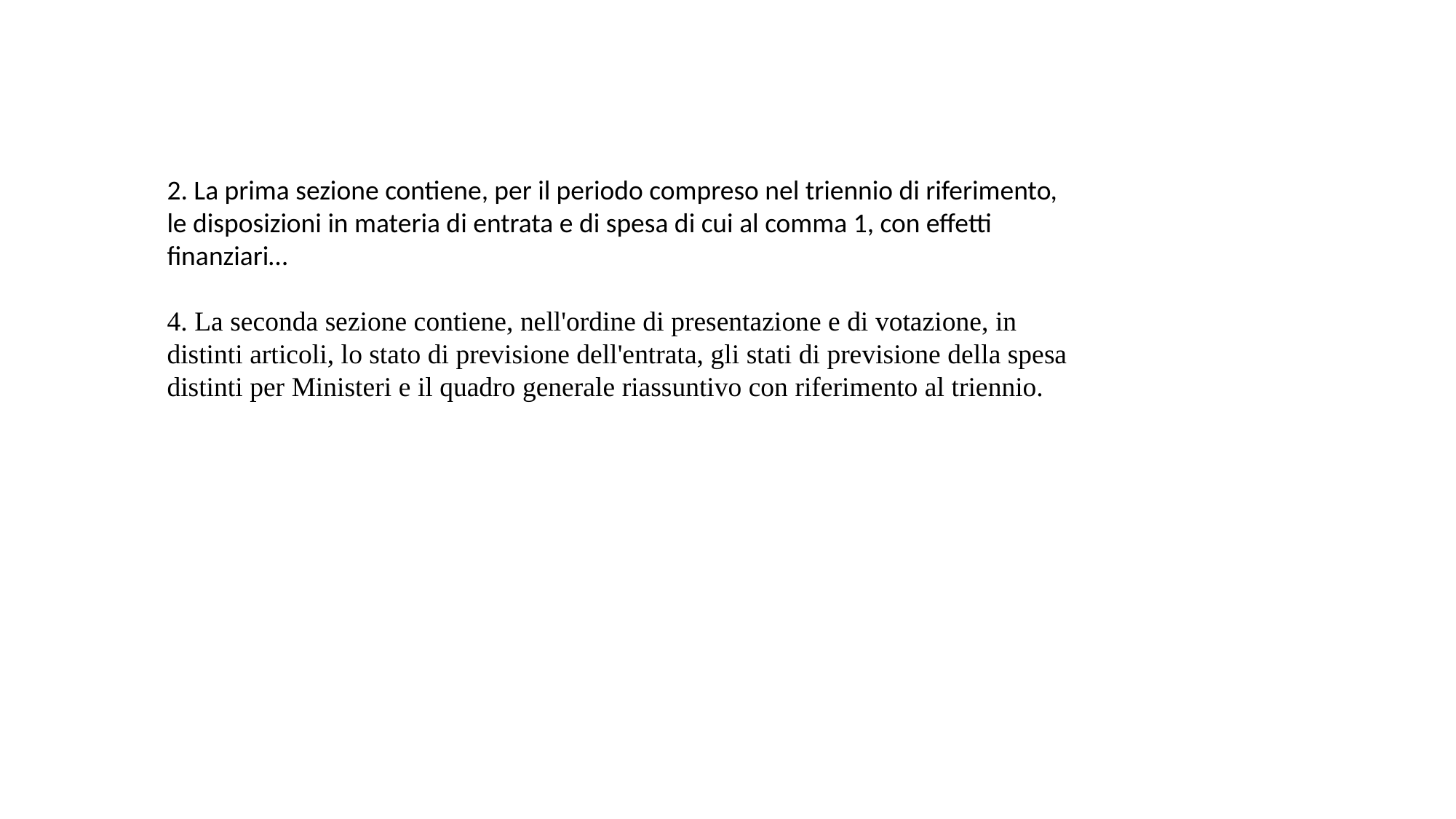

2. La prima sezione contiene, per il periodo compreso nel triennio di riferimento, le disposizioni in materia di entrata e di spesa di cui al comma 1, con effetti finanziari…

4. La seconda sezione contiene, nell'ordine di presentazione e di votazione, in distinti articoli, lo stato di previsione dell'entrata, gli stati di previsione della spesa distinti per Ministeri e il quadro generale riassuntivo con riferimento al triennio.